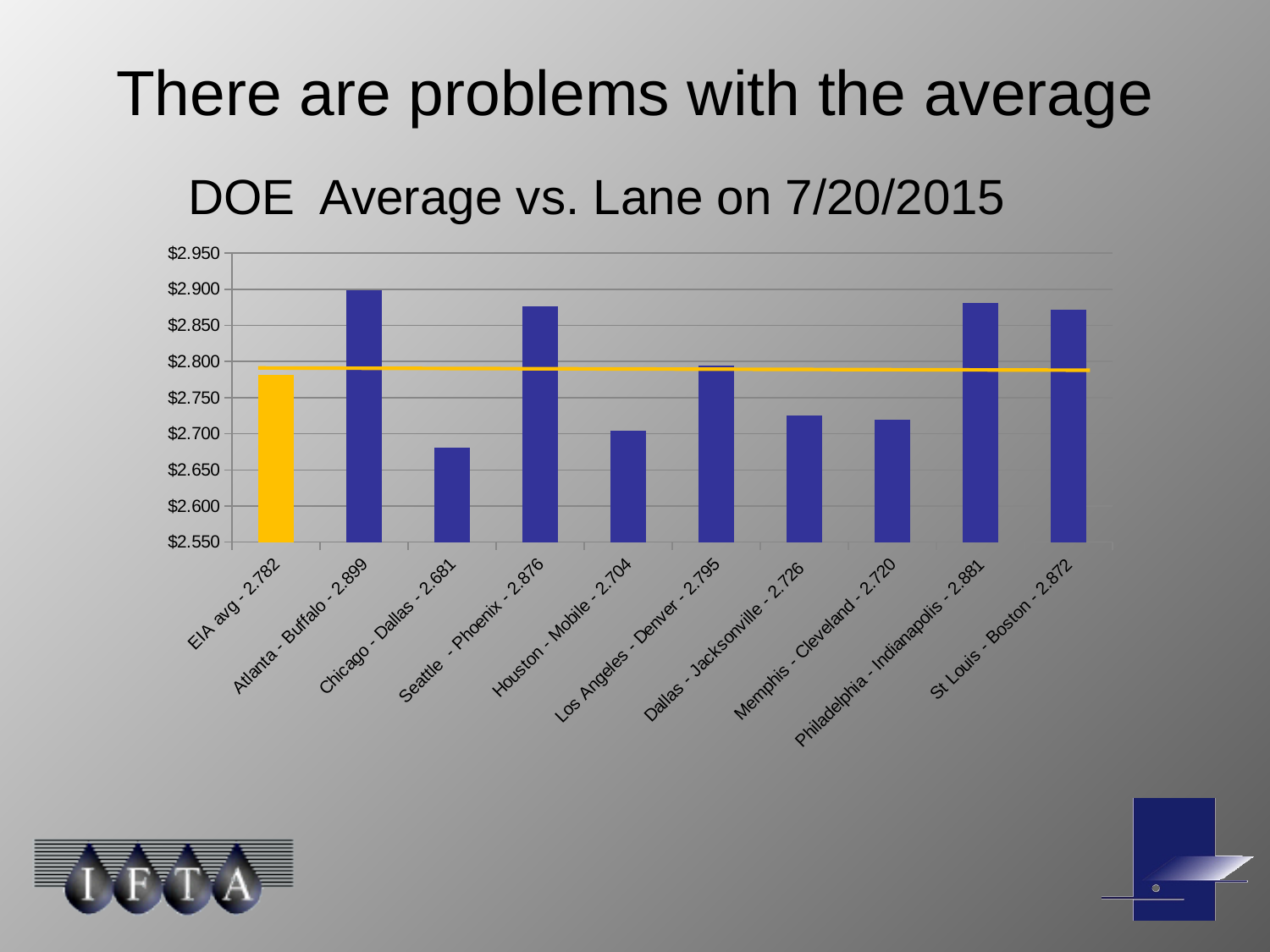

# There are problems with the average
  DOE  Average vs. Lane on 7/20/2015

### Chart

| Category |  |
|---|---|
| EIA avg - 2.782 | 2.782 |
| Atlanta - Buffalo - 2.899 | 2.8989999999999987 |
| Chicago - Dallas - 2.681 | 2.681 |
| Seattle  - Phoenix - 2.876 | 2.8759999999999977 |
| Houston - Mobile - 2.704 | 2.704 |
| Los Angeles - Denver - 2.795 | 2.795 |
| Dallas - Jacksonville - 2.726  | 2.726 |
| Memphis - Cleveland - 2.720 | 2.72 |
| Philadelphia - Indianapolis - 2.881 | 2.881 |
| St Louis - Boston - 2.872 | 2.8719999999999977 |